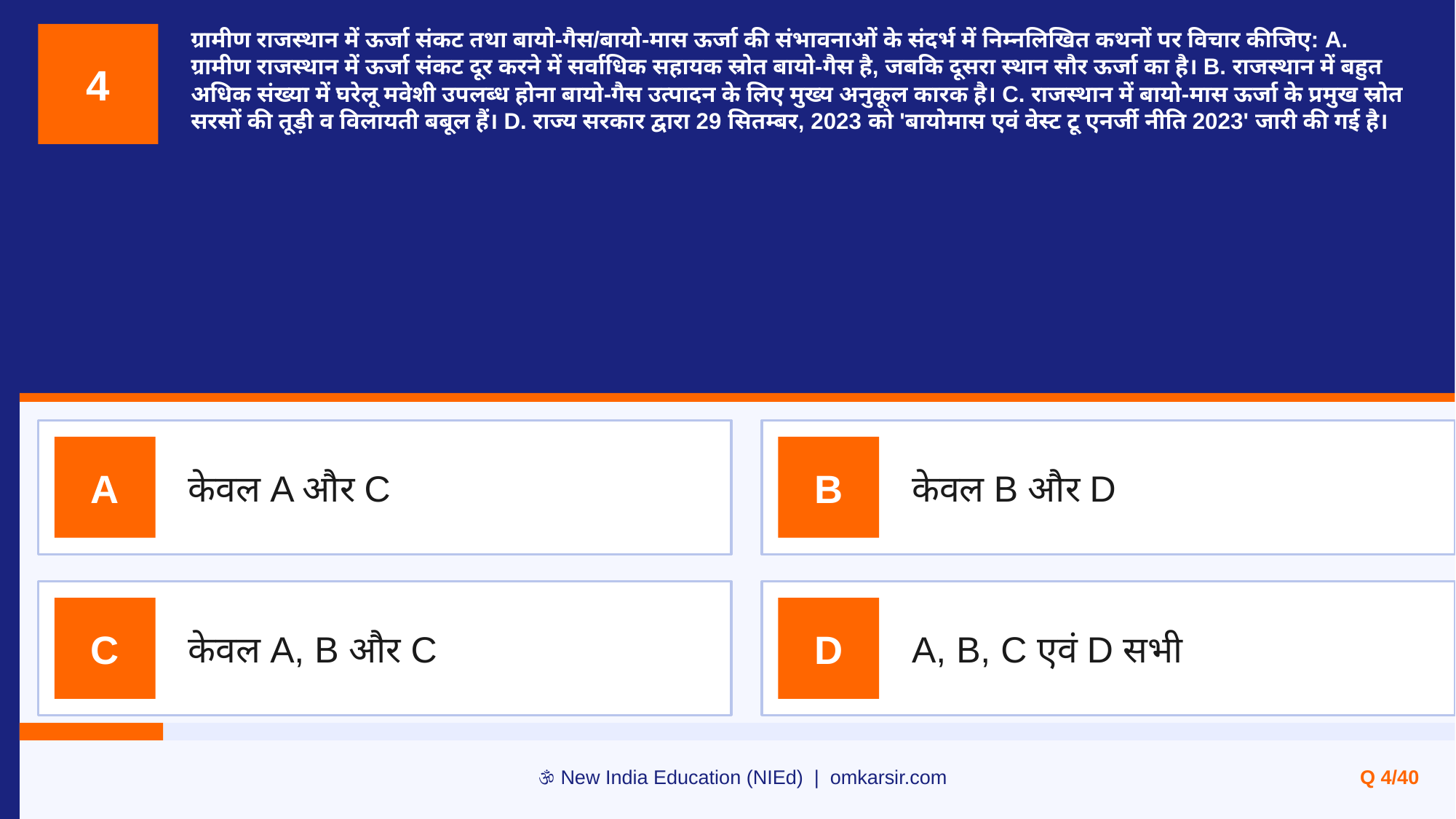

ग्रामीण राजस्थान में ऊर्जा संकट तथा बायो-गैस/बायो-मास ऊर्जा की संभावनाओं के संदर्भ में निम्नलिखित कथनों पर विचार कीजिए: A. ग्रामीण राजस्थान में ऊर्जा संकट दूर करने में सर्वाधिक सहायक स्रोत बायो-गैस है, जबकि दूसरा स्थान सौर ऊर्जा का है। B. राजस्थान में बहुत अधिक संख्या में घरेलू मवेशी उपलब्ध होना बायो-गैस उत्पादन के लिए मुख्य अनुकूल कारक है। C. राजस्थान में बायो-मास ऊर्जा के प्रमुख स्रोत सरसों की तूड़ी व विलायती बबूल हैं। D. राज्य सरकार द्वारा 29 सितम्बर, 2023 को 'बायोमास एवं वेस्ट टू एनर्जी नीति 2023' जारी की गई है।
4

केवल A और C
केवल B और D
A
B

केवल A, B और C
A, B, C एवं D सभी
C
D

🕉️ New India Education (NIEd)  |  omkarsir.com
Q 4/40